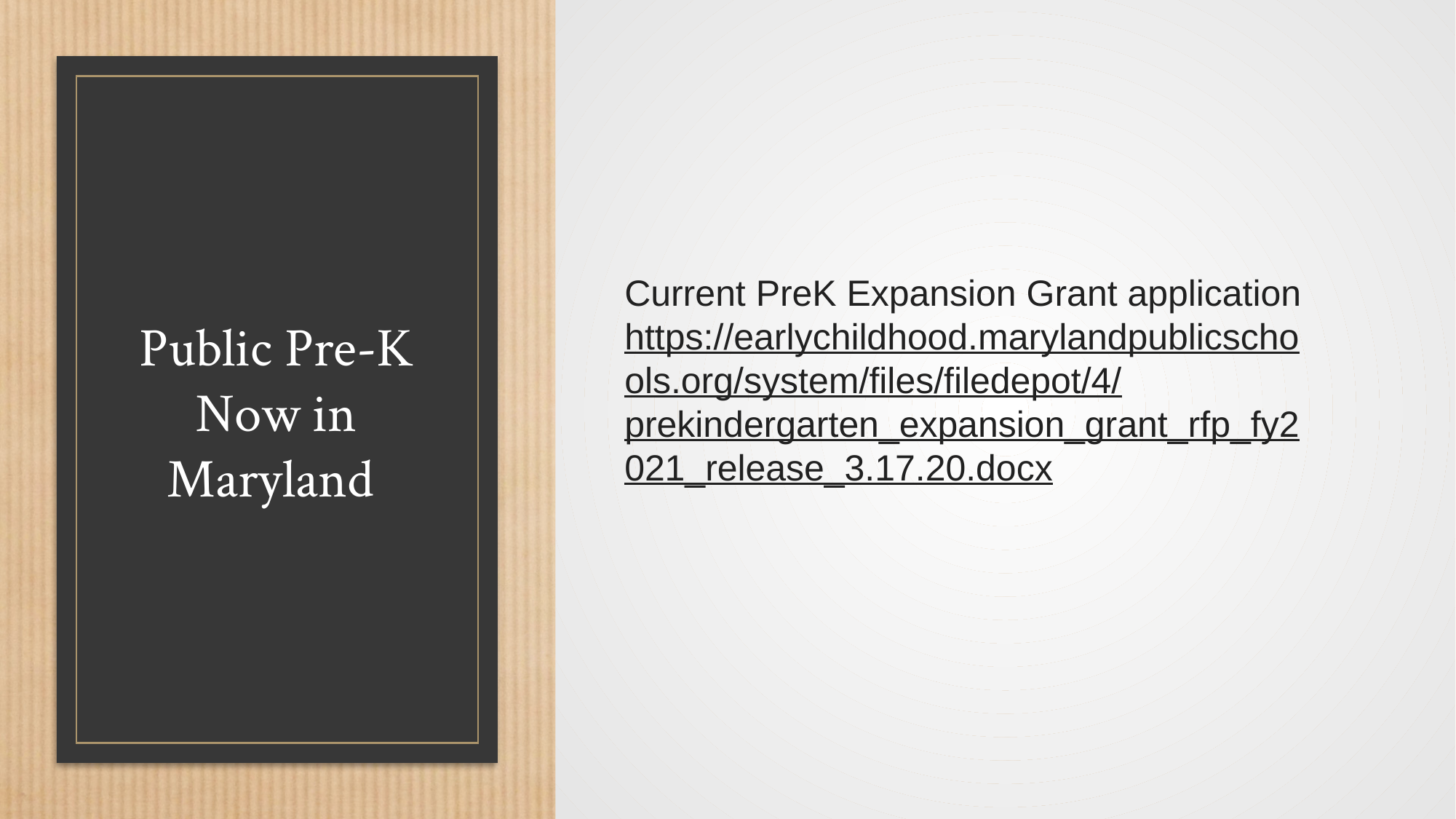

Current PreK Expansion Grant application
https://earlychildhood.marylandpublicschools.org/system/files/filedepot/4/prekindergarten_expansion_grant_rfp_fy2021_release_3.17.20.docx

# Public Pre-K Now in Maryland